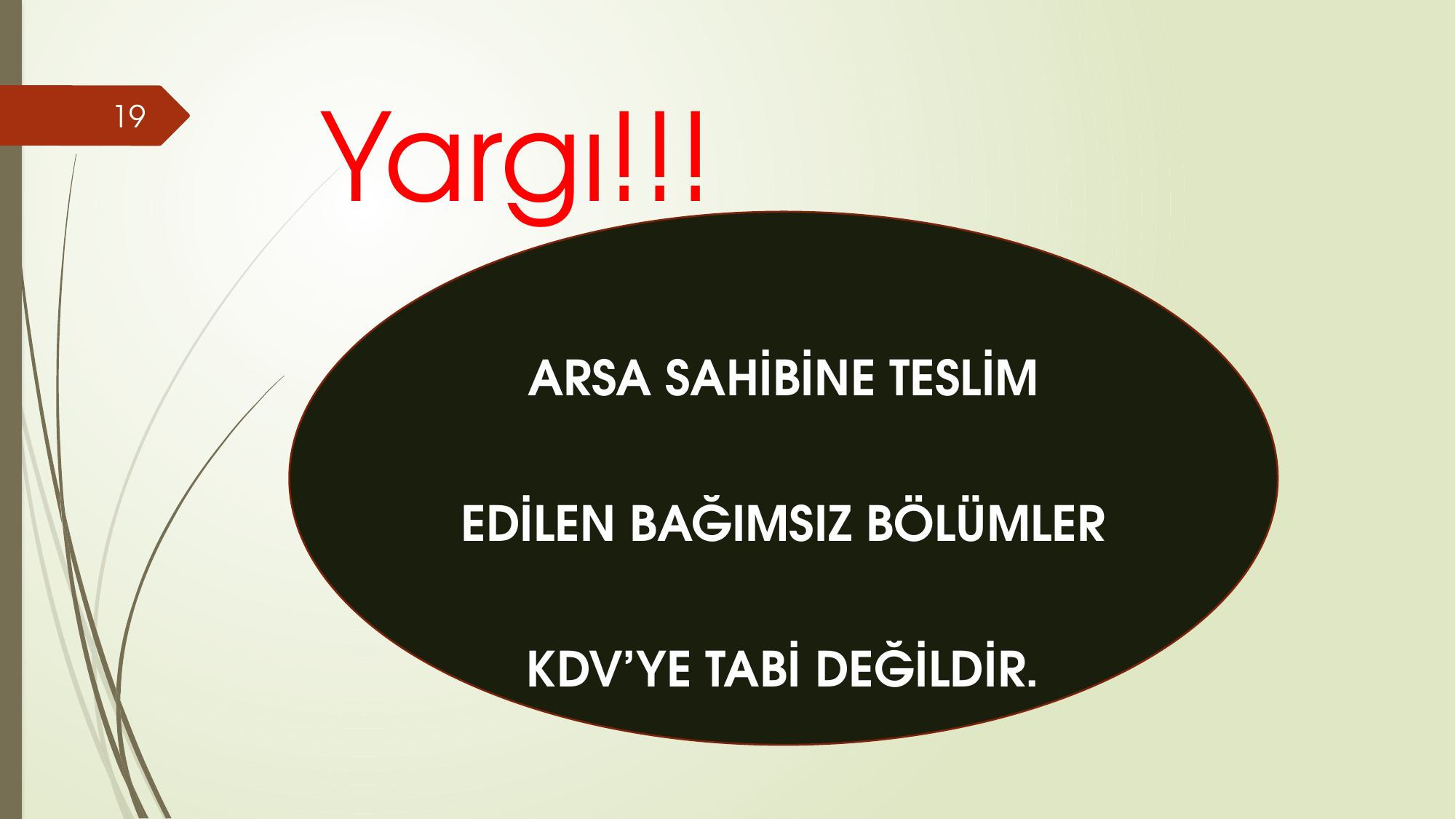

# Yargı!!!
19
ARSA SAHİBİNE TESLİM EDİLEN BAĞIMSIZ BÖLÜMLER KDV’YE TABİ DEĞİLDİR.